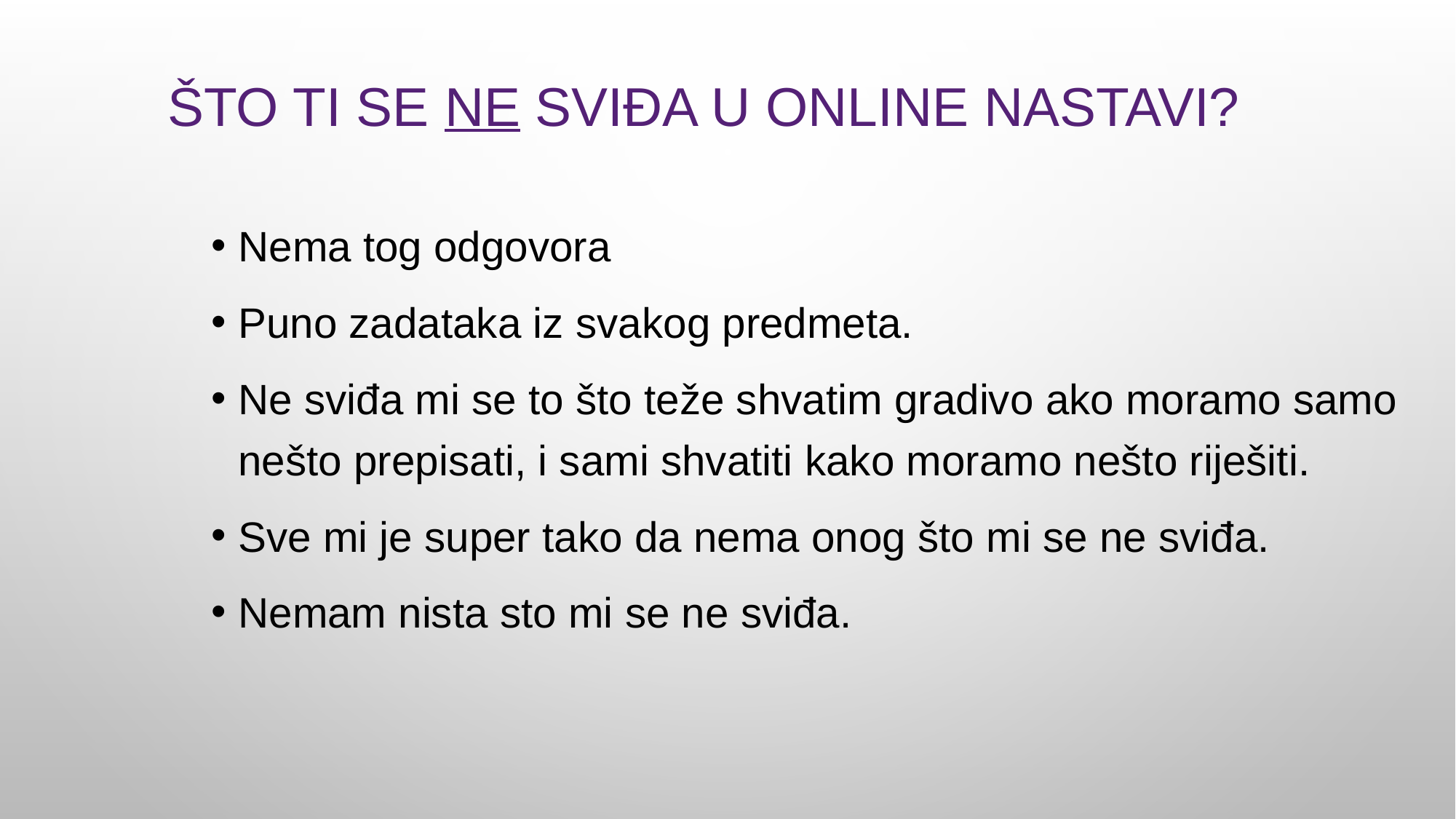

# ŠTO TI SE NE SVIĐA U ONLINE NASTAVI?
Nema tog odgovora
Puno zadataka iz svakog predmeta.
Ne sviđa mi se to što teže shvatim gradivo ako moramo samo nešto prepisati, i sami shvatiti kako moramo nešto riješiti.
Sve mi je super tako da nema onog što mi se ne sviđa.
Nemam nista sto mi se ne sviđa.